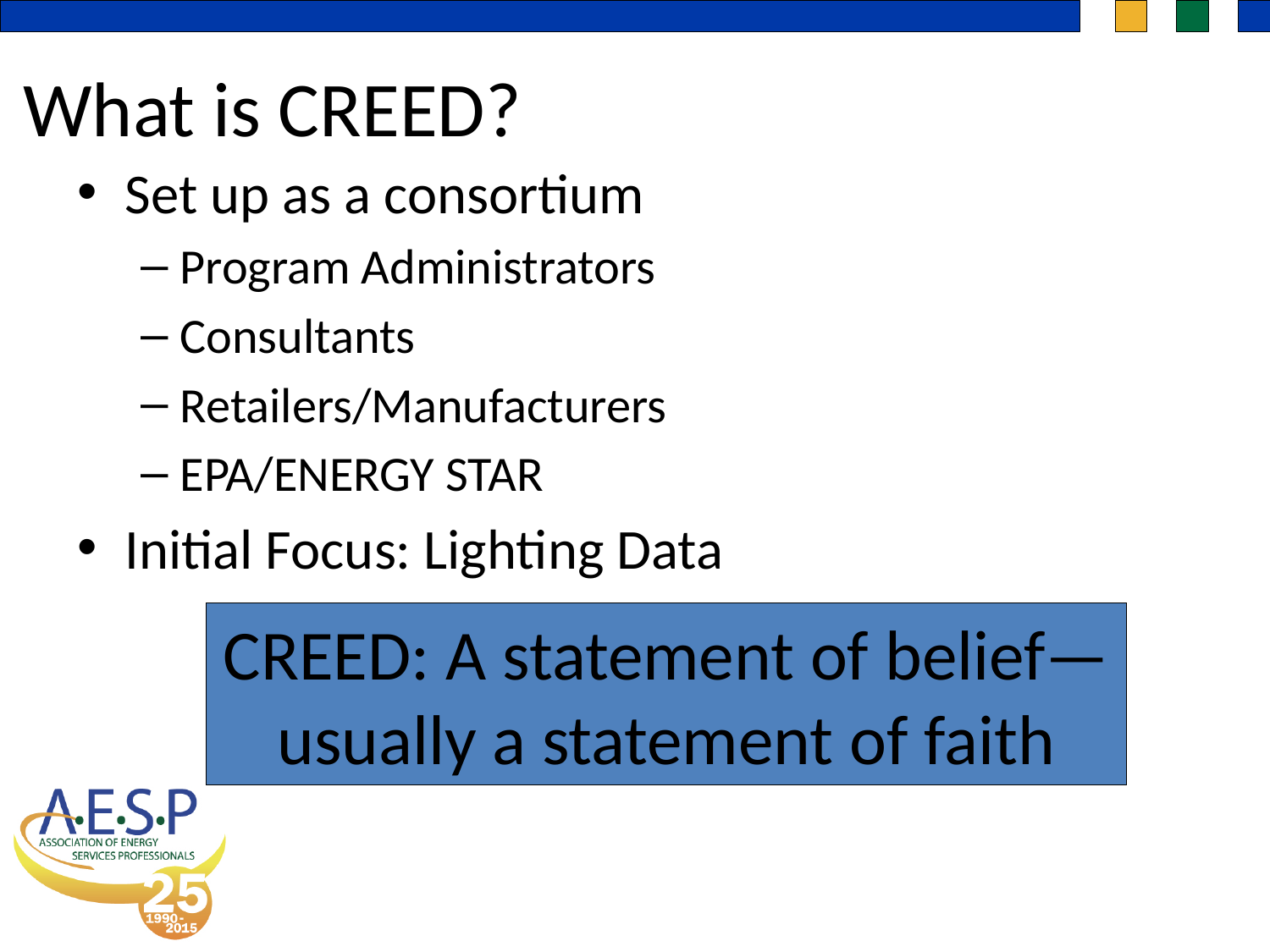

What is CREED?
Set up as a consortium
Program Administrators
Consultants
Retailers/Manufacturers
EPA/ENERGY STAR
Initial Focus: Lighting Data
CREED: A statement of belief—usually a statement of faith